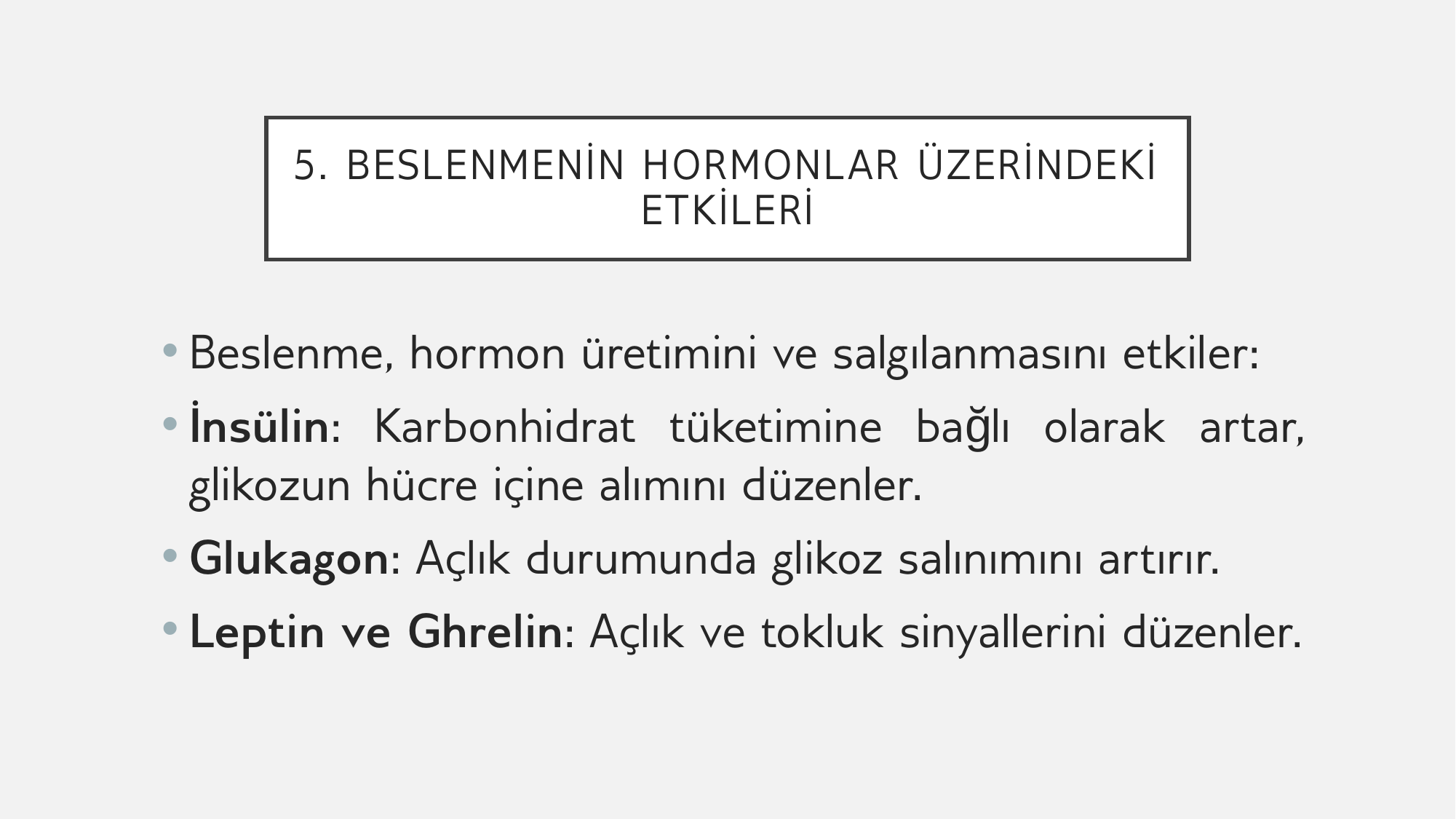

# 5. Beslenmenin Hormonlar Üzerindeki Etkileri
Beslenme, hormon üretimini ve salgılanmasını etkiler:
İnsülin: Karbonhidrat tüketimine bağlı olarak artar, glikozun hücre içine alımını düzenler.
Glukagon: Açlık durumunda glikoz salınımını artırır.
Leptin ve Ghrelin: Açlık ve tokluk sinyallerini düzenler.